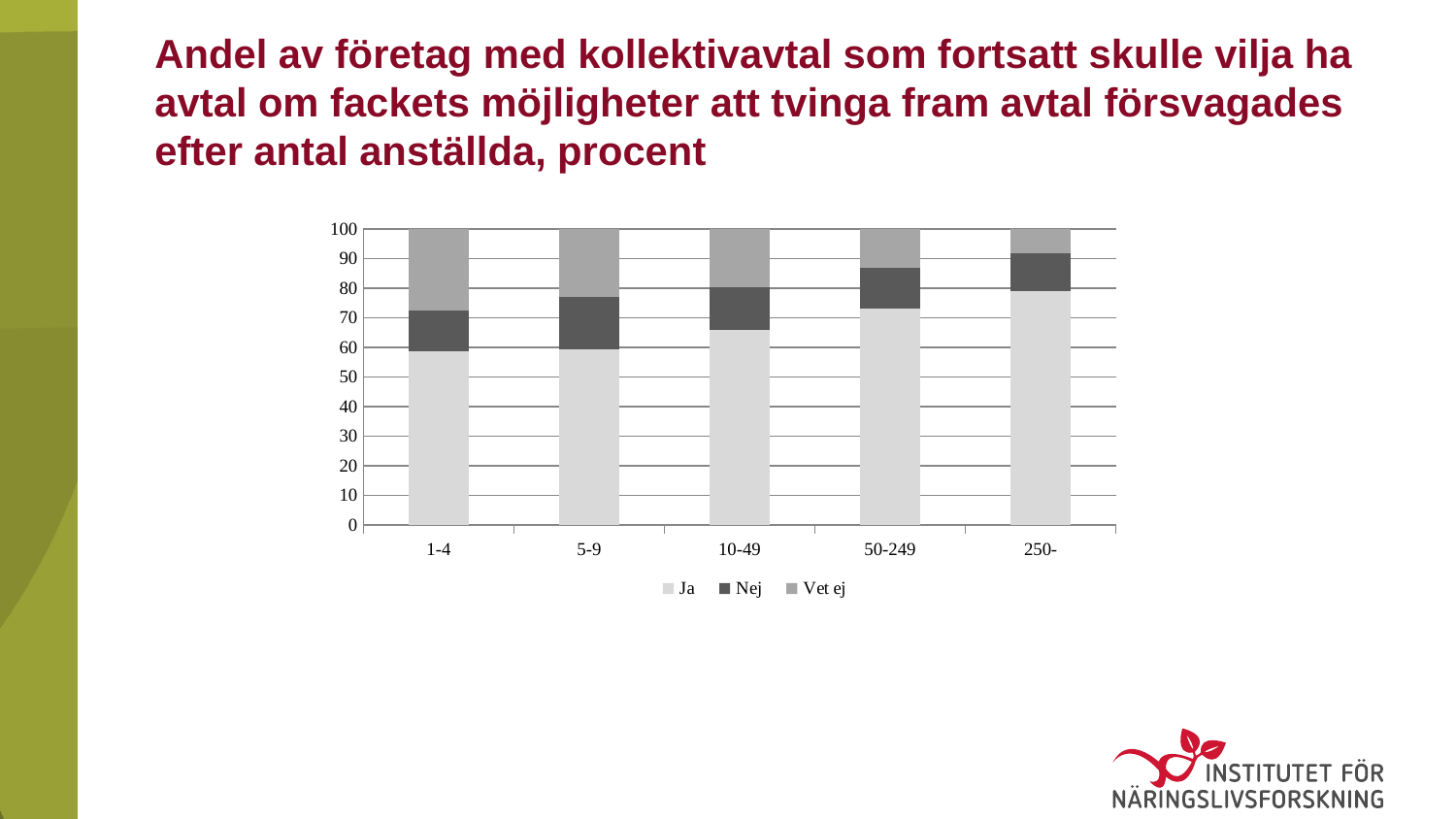

# Andel av företag med kollektivavtal som fortsatt skulle vilja ha avtal om fackets möjligheter att tvinga fram avtal försvagades efter antal anställda, procent

### Chart

| Category | Ja | Nej | Vet ej |
|---|---|---|---|
| 1-4 | 58.5 | 13.8 | 27.7 |
| 5-9 | 59.2 | 17.8 | 23.0 |
| 10-49 | 66.0 | 14.3 | 19.6 |
| 50-249 | 73.1 | 13.6 | 13.3 |
| 250- | 79.0 | 12.8 | 8.1 |